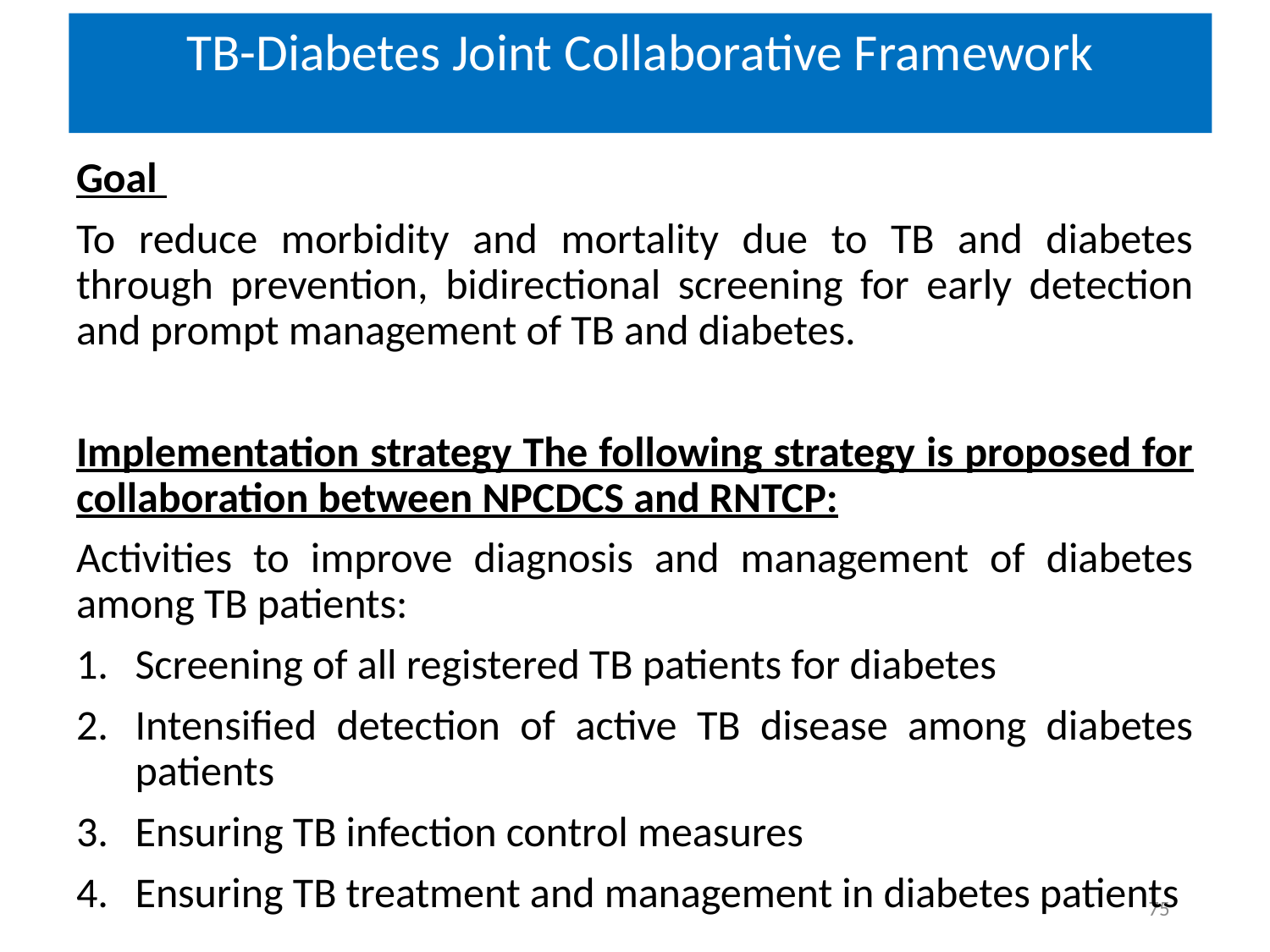

TB-Diabetes Joint Collaborative Framework
Goal
To reduce morbidity and mortality due to TB and diabetes through prevention, bidirectional screening for early detection and prompt management of TB and diabetes.

Implementation strategy The following strategy is proposed for collaboration between NPCDCS and RNTCP:
Activities to improve diagnosis and management of diabetes among TB patients:
Screening of all registered TB patients for diabetes
Intensified detection of active TB disease among diabetes patients
Ensuring TB infection control measures
Ensuring TB treatment and management in diabetes patients

75